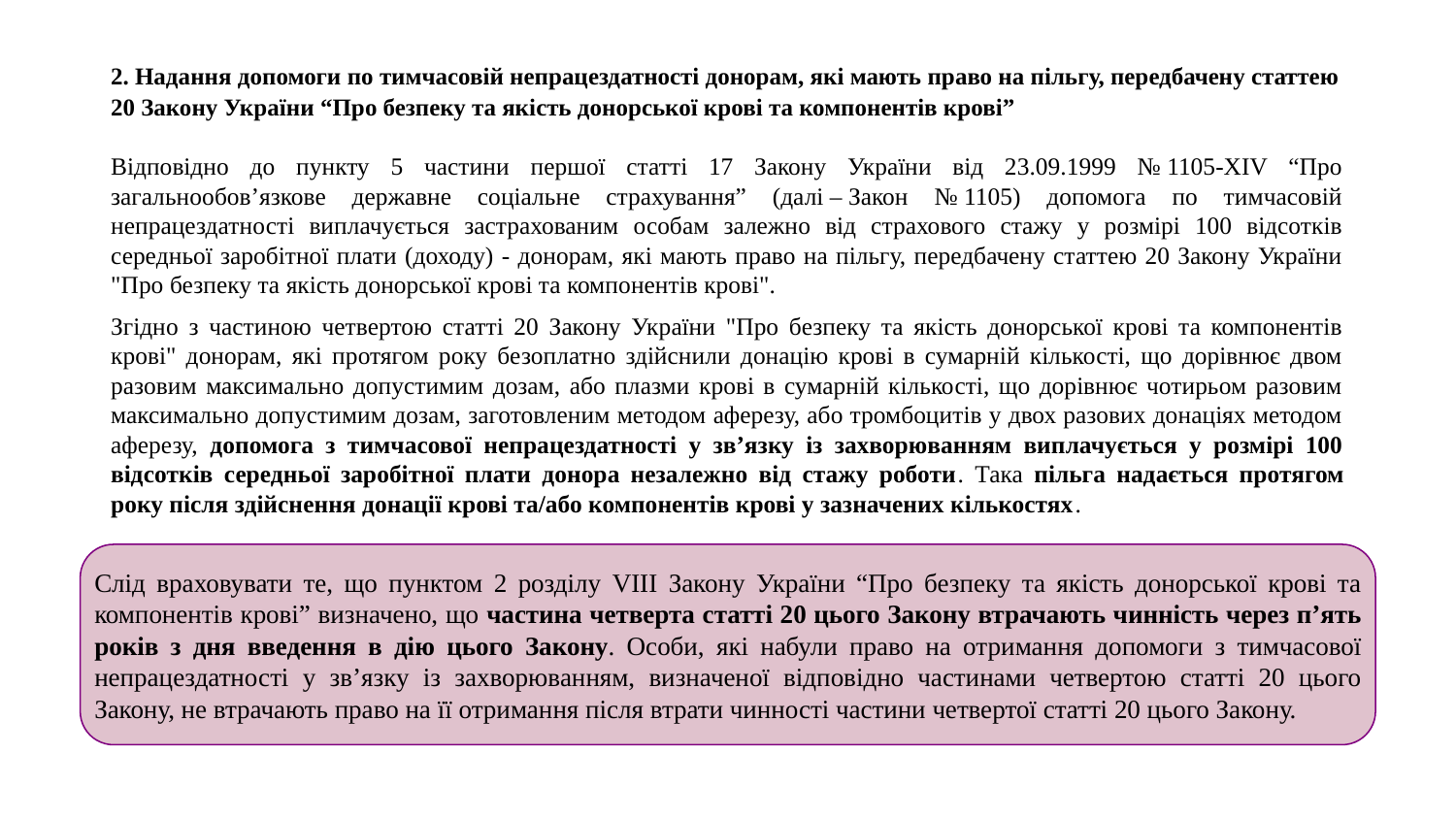

2. Надання допомоги по тимчасовій непрацездатності донорам, які мають право на пільгу, передбачену статтею 20 Закону України “Про безпеку та якість донорської крові та компонентів крові”
# Відповідно до пункту 5 частини першої статті 17 Закону України від 23.09.1999 № 1105-XIV “Про загальнообов’язкове державне соціальне страхування” (далі – Закон № 1105) допомога по тимчасовій непрацездатності виплачується застрахованим особам залежно від страхового стажу у розмірі 100 відсотків середньої заробітної плати (доходу) - донорам, які мають право на пільгу, передбачену статтею 20 Закону України "Про безпеку та якість донорської крові та компонентів крові".
Згідно з частиною четвертою статті 20 Закону України "Про безпеку та якість донорської крові та компонентів крові" донорам, які протягом року безоплатно здійснили донацію крові в сумарній кількості, що дорівнює двом разовим максимально допустимим дозам, або плазми крові в сумарній кількості, що дорівнює чотирьом разовим максимально допустимим дозам, заготовленим методом аферезу, або тромбоцитів у двох разових донаціях методом аферезу, допомога з тимчасової непрацездатності у зв’язку із захворюванням виплачується у розмірі 100 відсотків середньої заробітної плати донора незалежно від стажу роботи. Така пільга надається протягом року після здійснення донації крові та/або компонентів крові у зазначених кількостях.

Слід враховувати те, що пунктом 2 розділу VIII Закону України “Про безпеку та якість донорської крові та компонентів крові” визначено, що частина четверта статті 20 цього Закону втрачають чинність через п’ять років з дня введення в дію цього Закону. Особи, які набули право на отримання допомоги з тимчасової непрацездатності у зв’язку із захворюванням, визначеної відповідно частинами четвертою статті 20 цього Закону, не втрачають право на її отримання після втрати чинності частини четвертої статті 20 цього Закону.